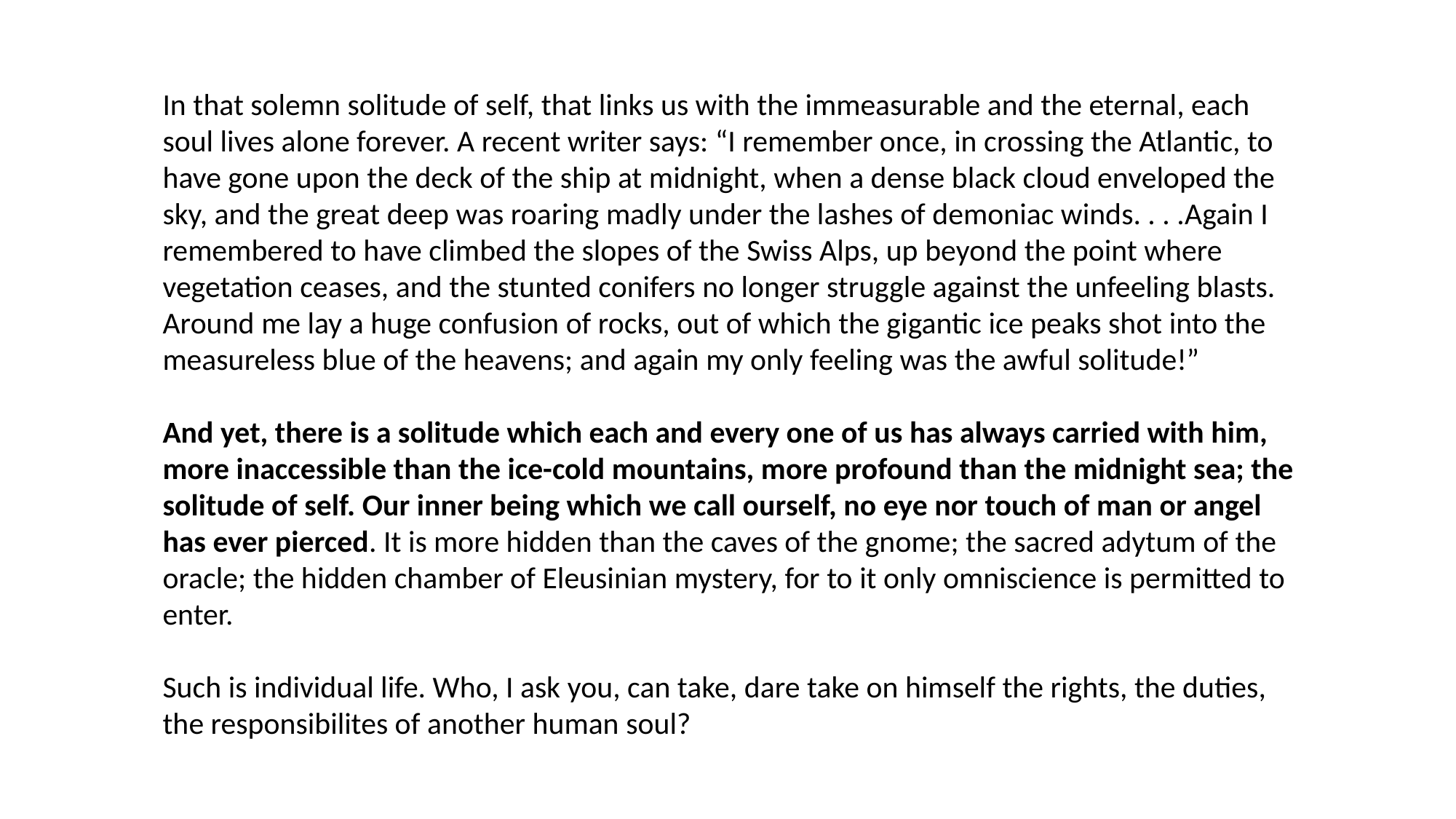

In that solemn solitude of self, that links us with the immeasurable and the eternal, each soul lives alone forever. A recent writer says: “I remember once, in crossing the Atlantic, to
have gone upon the deck of the ship at midnight, when a dense black cloud enveloped the sky, and the great deep was roaring madly under the lashes of demoniac winds. . . .Again I remembered to have climbed the slopes of the Swiss Alps, up beyond the point where vegetation ceases, and the stunted conifers no longer struggle against the unfeeling blasts. Around me lay a huge confusion of rocks, out of which the gigantic ice peaks shot into the measureless blue of the heavens; and again my only feeling was the awful solitude!”

And yet, there is a solitude which each and every one of us has always carried with him, more inaccessible than the ice-cold mountains, more profound than the midnight sea; the solitude of self. Our inner being which we call ourself, no eye nor touch of man or angel has ever pierced. It is more hidden than the caves of the gnome; the sacred adytum of the oracle; the hidden chamber of Eleusinian mystery, for to it only omniscience is permitted to enter.

Such is individual life. Who, I ask you, can take, dare take on himself the rights, the duties, the responsibilites of another human soul?